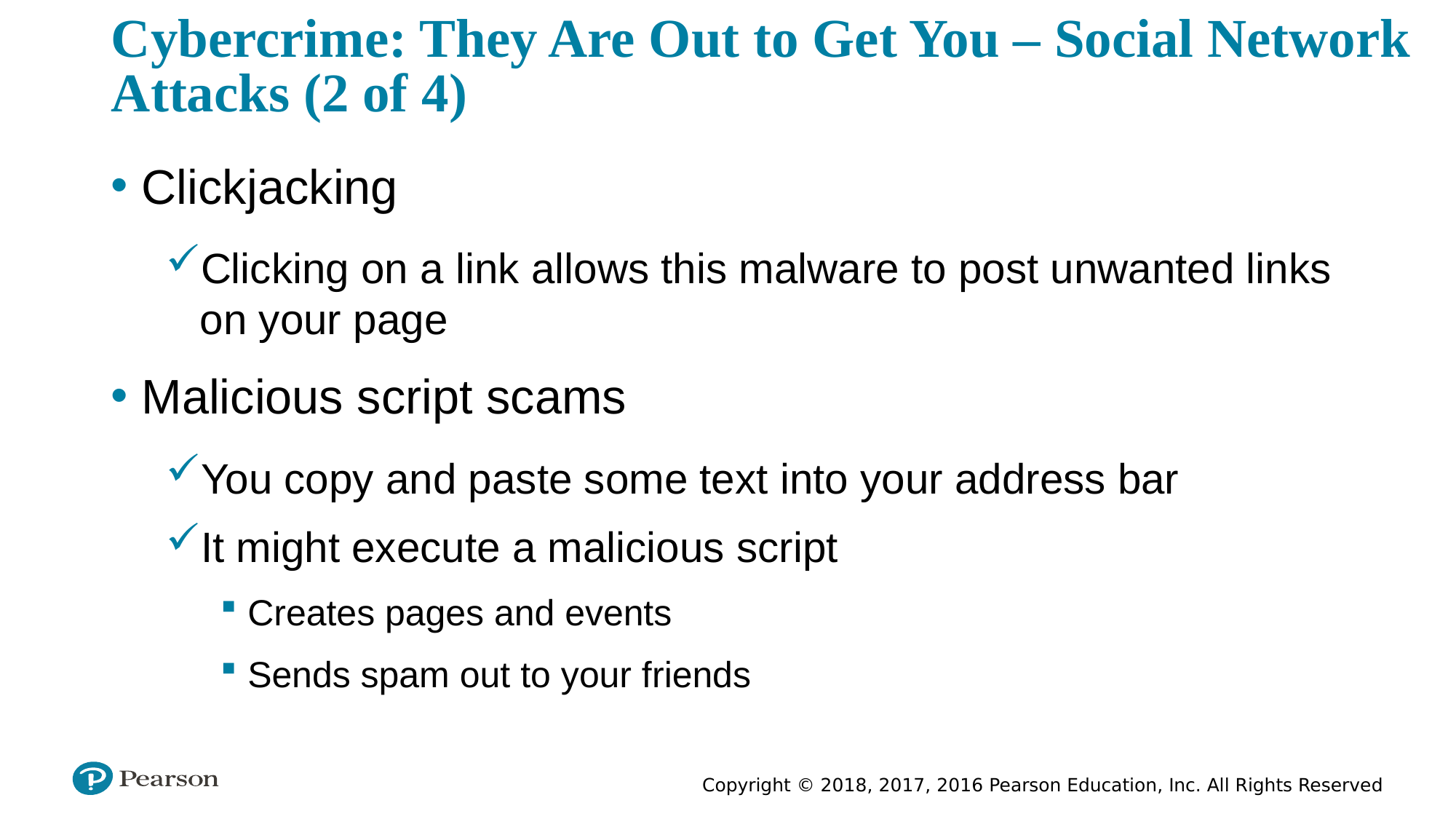

# Cybercrime: They Are Out to Get You – Social Network Attacks (2 of 4)
Clickjacking
Clicking on a link allows this malware to post unwanted links on your page
Malicious script scams
You copy and paste some text into your address bar
It might execute a malicious script
Creates pages and events
Sends spam out to your friends